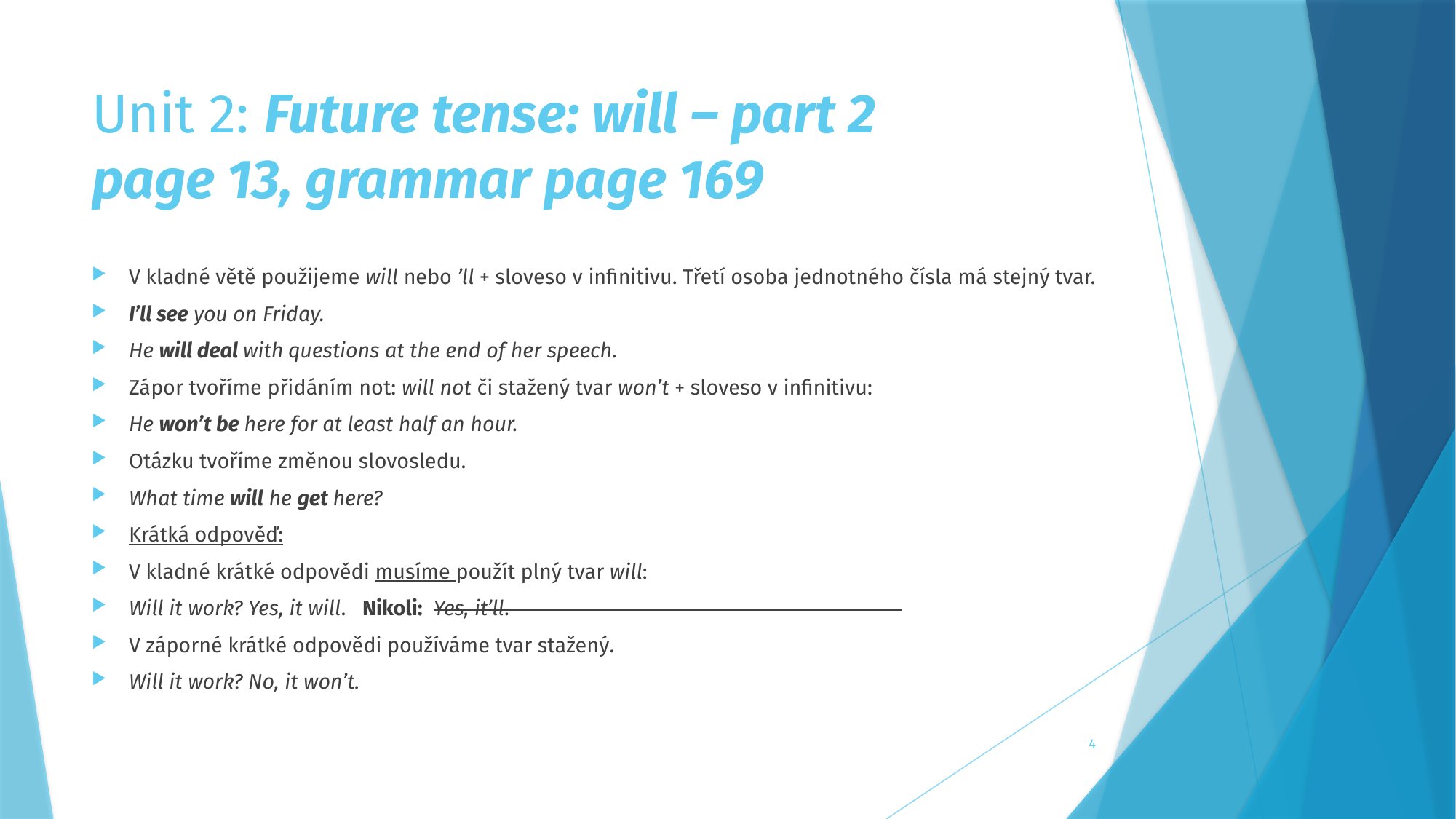

# Unit 2: Future tense: will – part 2 page 13, grammar page 169
V kladné větě použijeme will nebo ’ll + sloveso v infinitivu. Třetí osoba jednotného čísla má stejný tvar.
I’ll see you on Friday.
He will deal with questions at the end of her speech.
Zápor tvoříme přidáním not: will not či stažený tvar won’t + sloveso v infinitivu:
He won’t be here for at least half an hour.
Otázku tvoříme změnou slovosledu.
What time will he get here?
Krátká odpověď:
V kladné krátké odpovědi musíme použít plný tvar will:
Will it work? Yes, it will.   Nikoli:  Yes, it’ll.
V záporné krátké odpovědi používáme tvar stažený.
Will it work? No, it won’t.

4